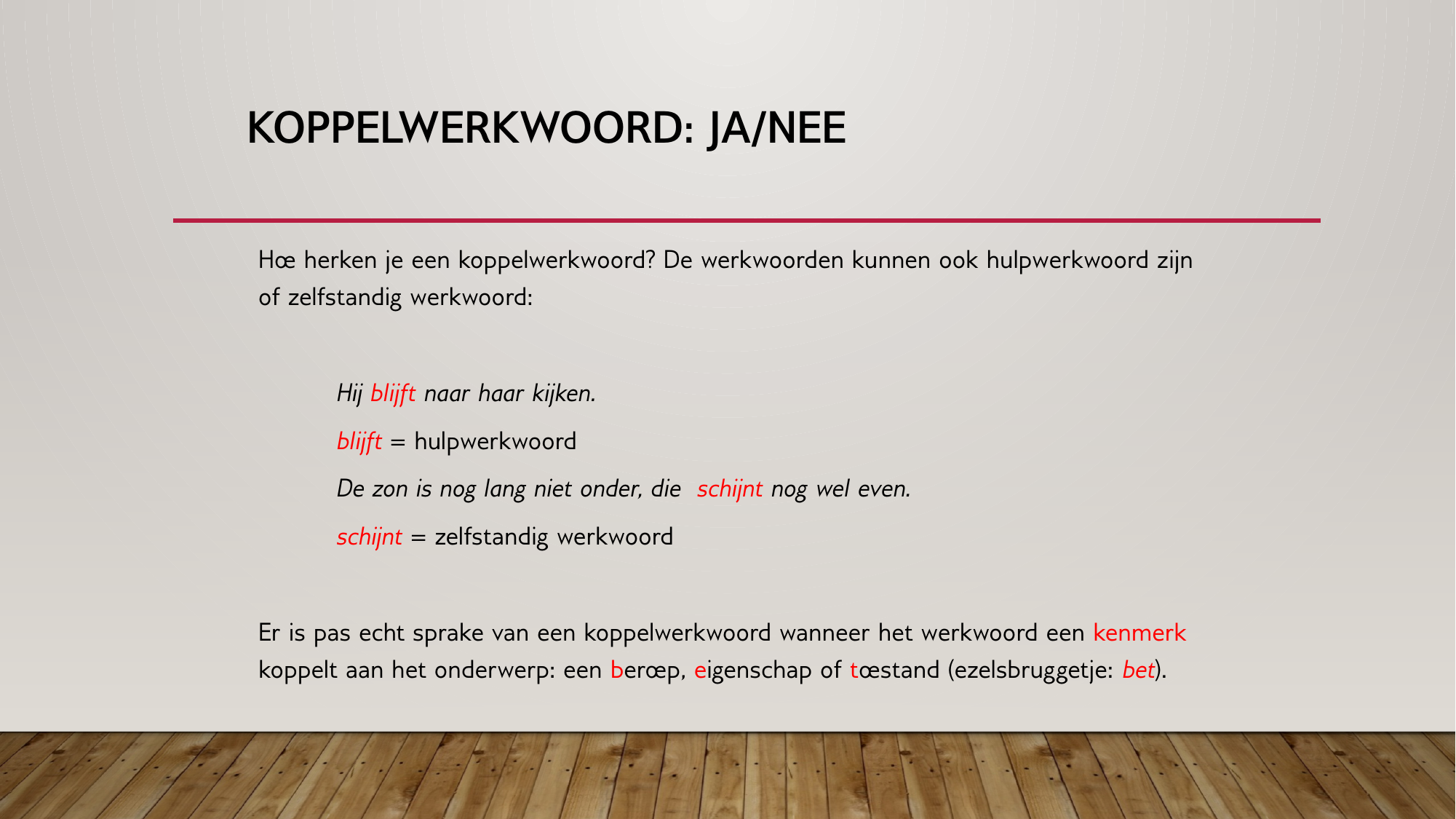

# Koppelwerkwoord: ja/nee
Hoe herken je een koppelwerkwoord? De werkwoorden kunnen ook hulpwerkwoord zijn of zelfstandig werkwoord:

	Hij blijft naar haar kijken.
	blijft = hulpwerkwoord
	De zon is nog lang niet onder, die  schijnt nog wel even.
	schijnt = zelfstandig werkwoord

Er is pas echt sprake van een koppelwerkwoord wanneer het werkwoord een kenmerk koppelt aan het onderwerp: een beroep, eigenschap of toestand (ezelsbruggetje: bet).